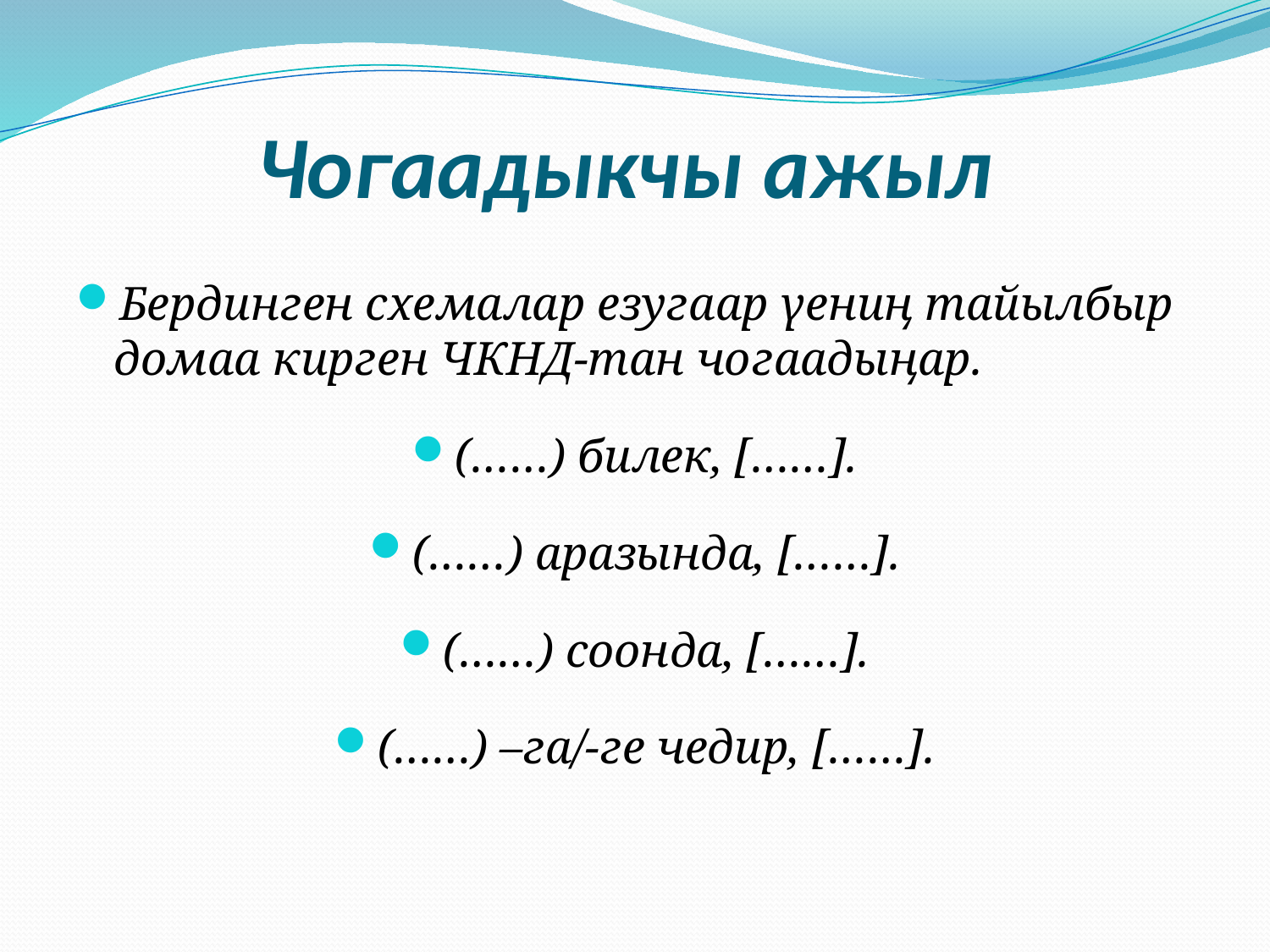

# Чогаадыкчы ажыл
Бердинген схемалар езугаар үениӊ тайылбыр домаа кирген ЧКНД-тан чогаадыӊар.
(……) билек, [……].
(……) аразында, [……].
(……) соонда, [……].
(……) –га/-ге чедир, [……].